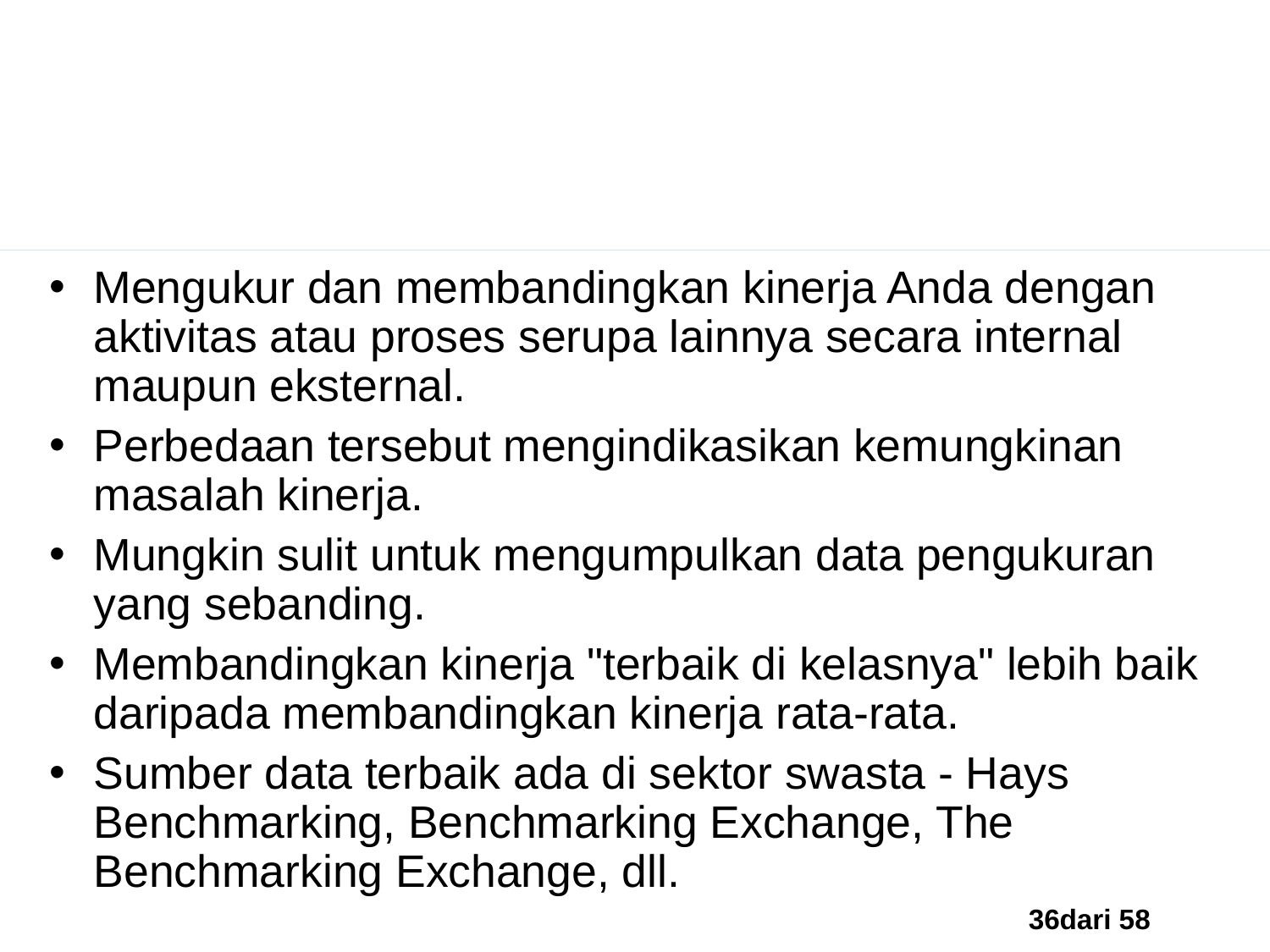

Pembandingan kinerja
Mengukur dan membandingkan kinerja Anda dengan aktivitas atau proses serupa lainnya secara internal maupun eksternal.
Perbedaan tersebut mengindikasikan kemungkinan masalah kinerja.
Mungkin sulit untuk mengumpulkan data pengukuran yang sebanding.
Membandingkan kinerja "terbaik di kelasnya" lebih baik daripada membandingkan kinerja rata-rata.
Sumber data terbaik ada di sektor swasta - Hays Benchmarking, Benchmarking Exchange, The Benchmarking Exchange, dll.
36dari 58